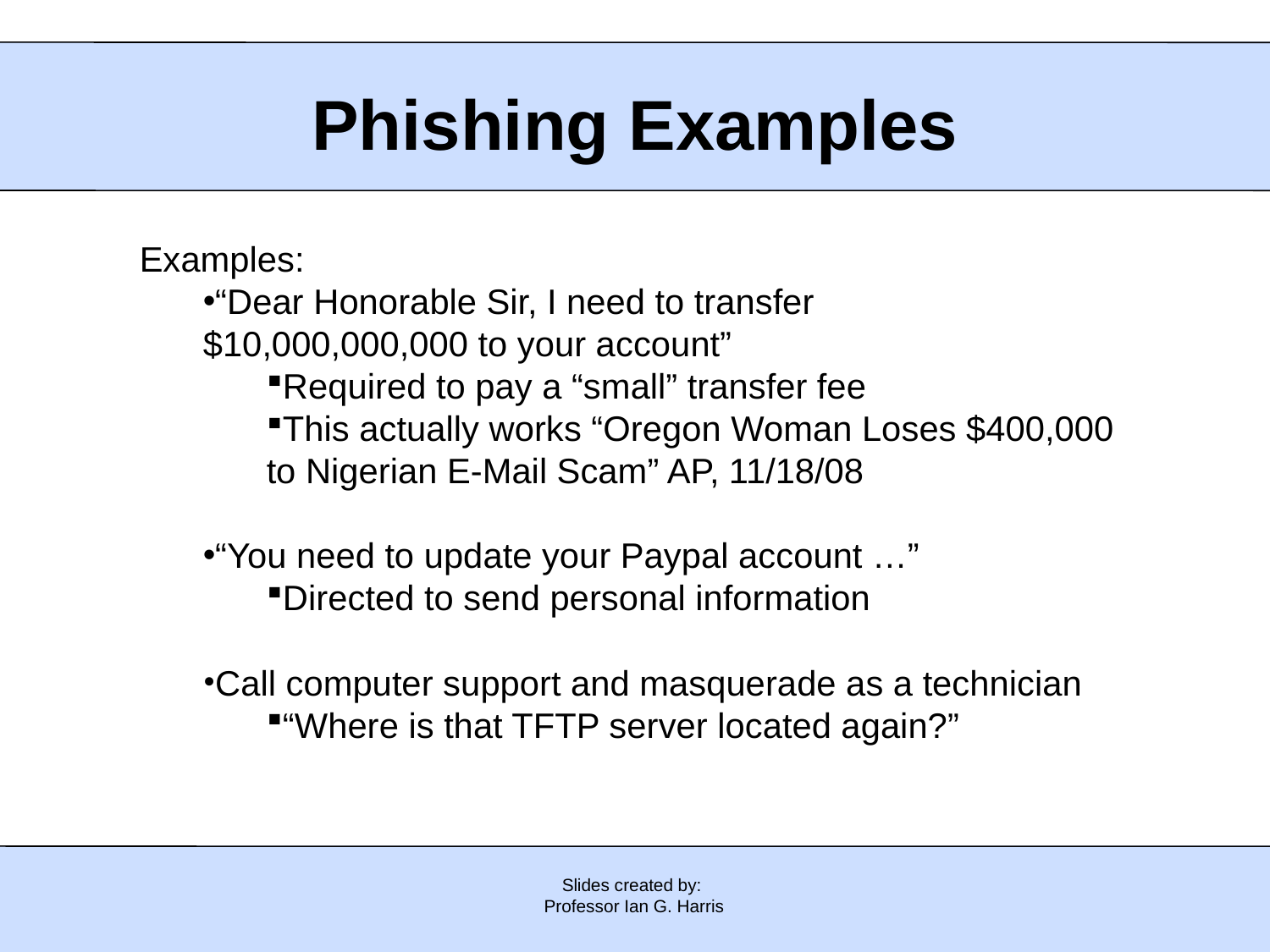

Phishing Examples
Examples:
“Dear Honorable Sir, I need to transfer 			$10,000,000,000 to your account”
Required to pay a “small” transfer fee
This actually works “Oregon Woman Loses $400,000 to Nigerian E-Mail Scam” AP, 11/18/08

“You need to update your Paypal account …”
Directed to send personal information

Call computer support and masquerade as a technician
“Where is that TFTP server located again?”

Slides created by:
Professor Ian G. Harris